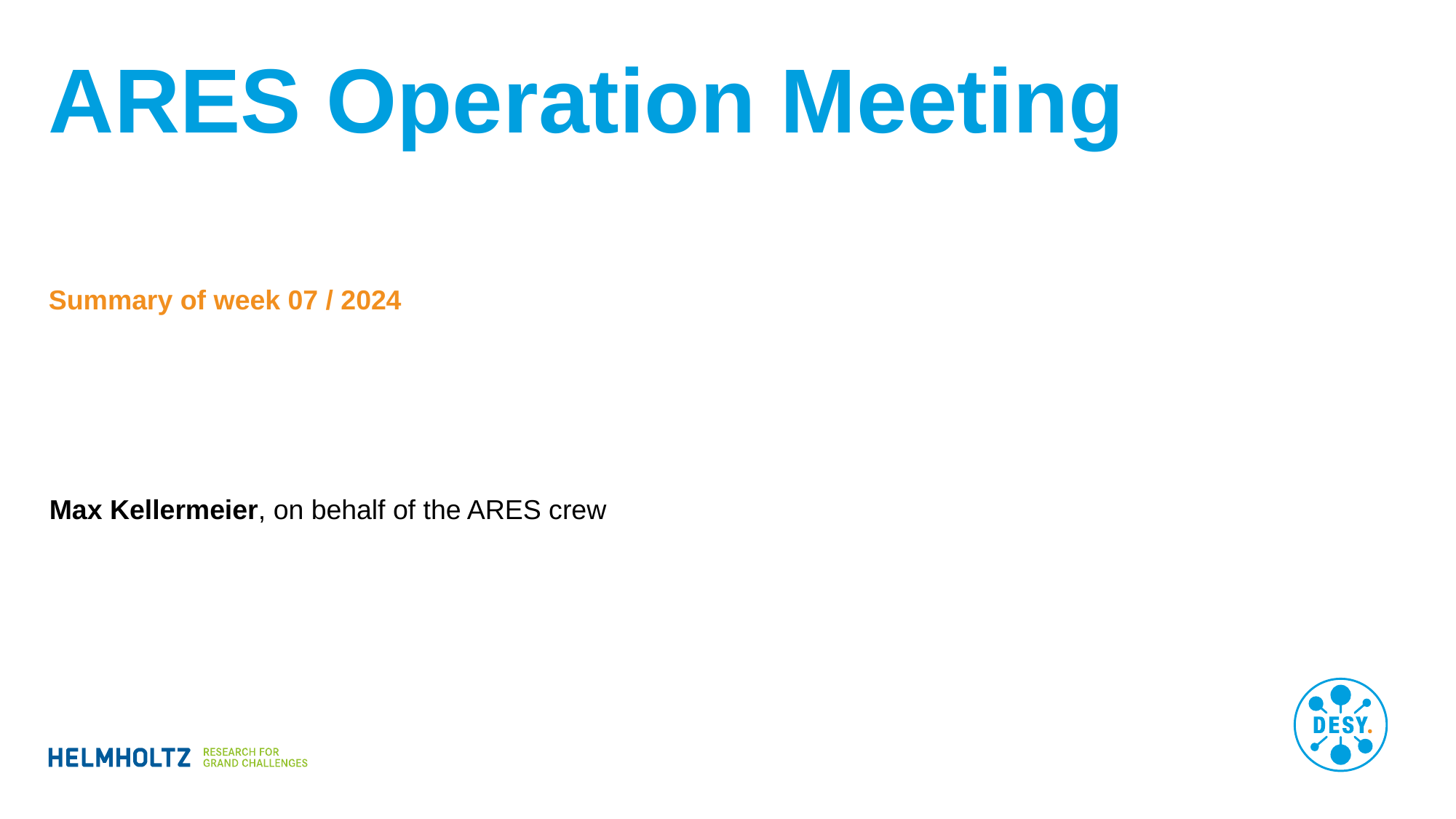

# ARES Operation Meeting
Summary of week 07 / 2024
Max Kellermeier, on behalf of the ARES crew